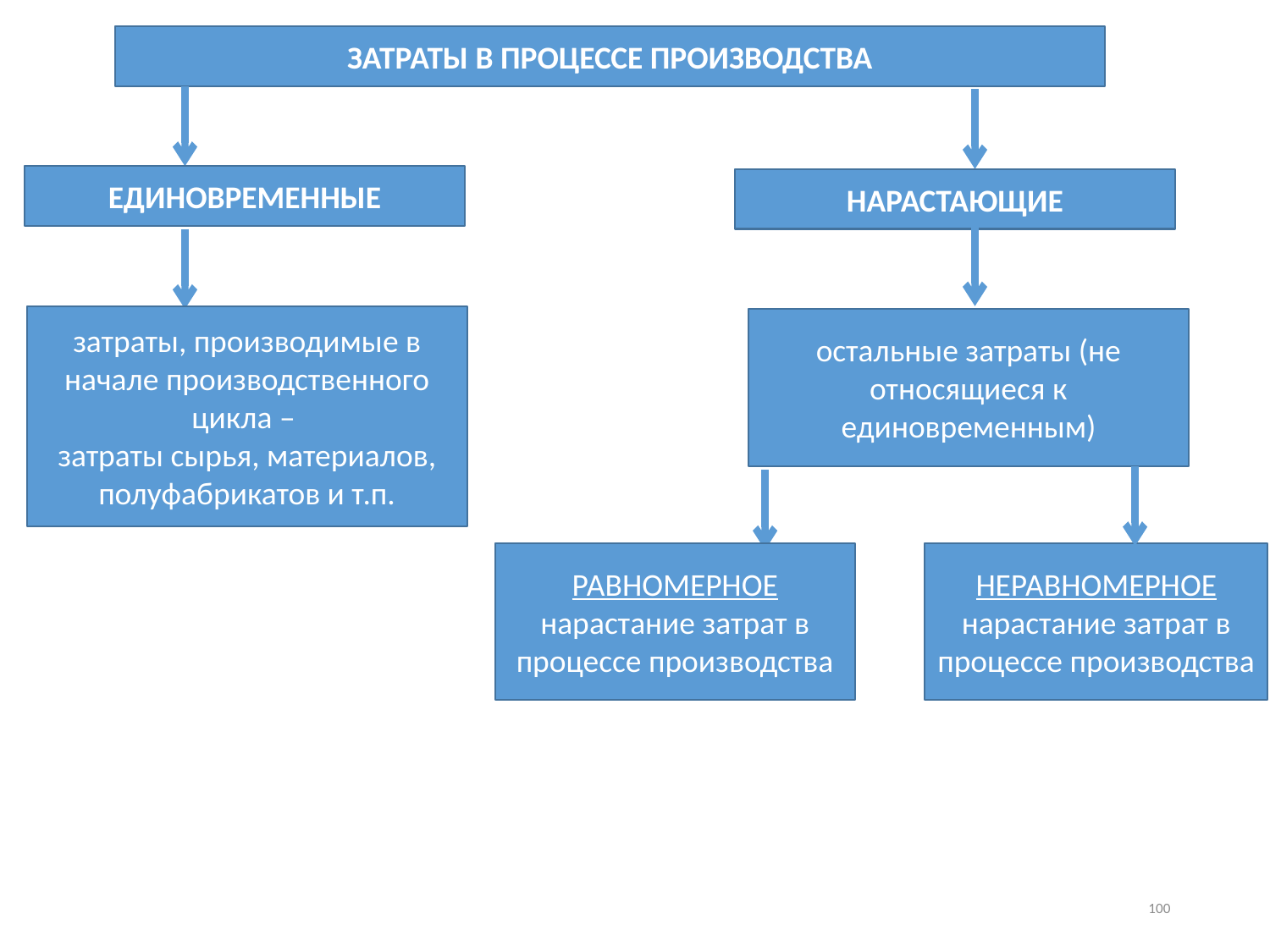

ЗАТРАТЫ В ПРОЦЕССЕ ПРОИЗВОДСТВА
ЕДИНОВРЕМЕННЫЕ
НАРАСТАЮЩИЕ
затраты, производимые в начале производственного цикла –
затраты сырья, материалов, полуфабрикатов и т.п.
остальные затраты (не относящиеся к единовременным)
РАВНОМЕРНОЕ нарастание затрат в процессе производства
НЕРАВНОМЕРНОЕ нарастание затрат в процессе производства
100